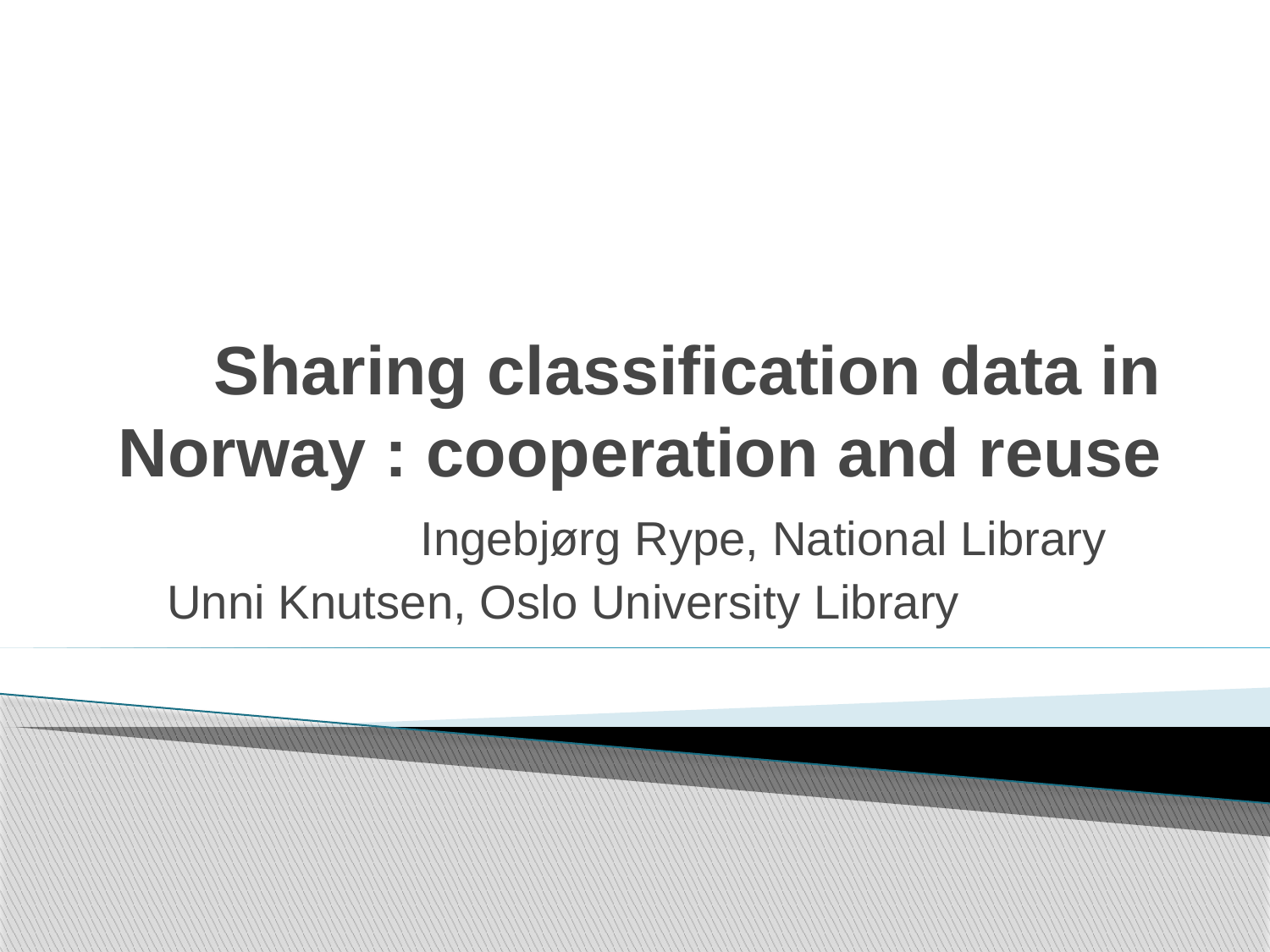

# Sharing classification data in Norway : cooperation and reuse
Ingebjørg Rype, National Library
Unni Knutsen, Oslo University Library